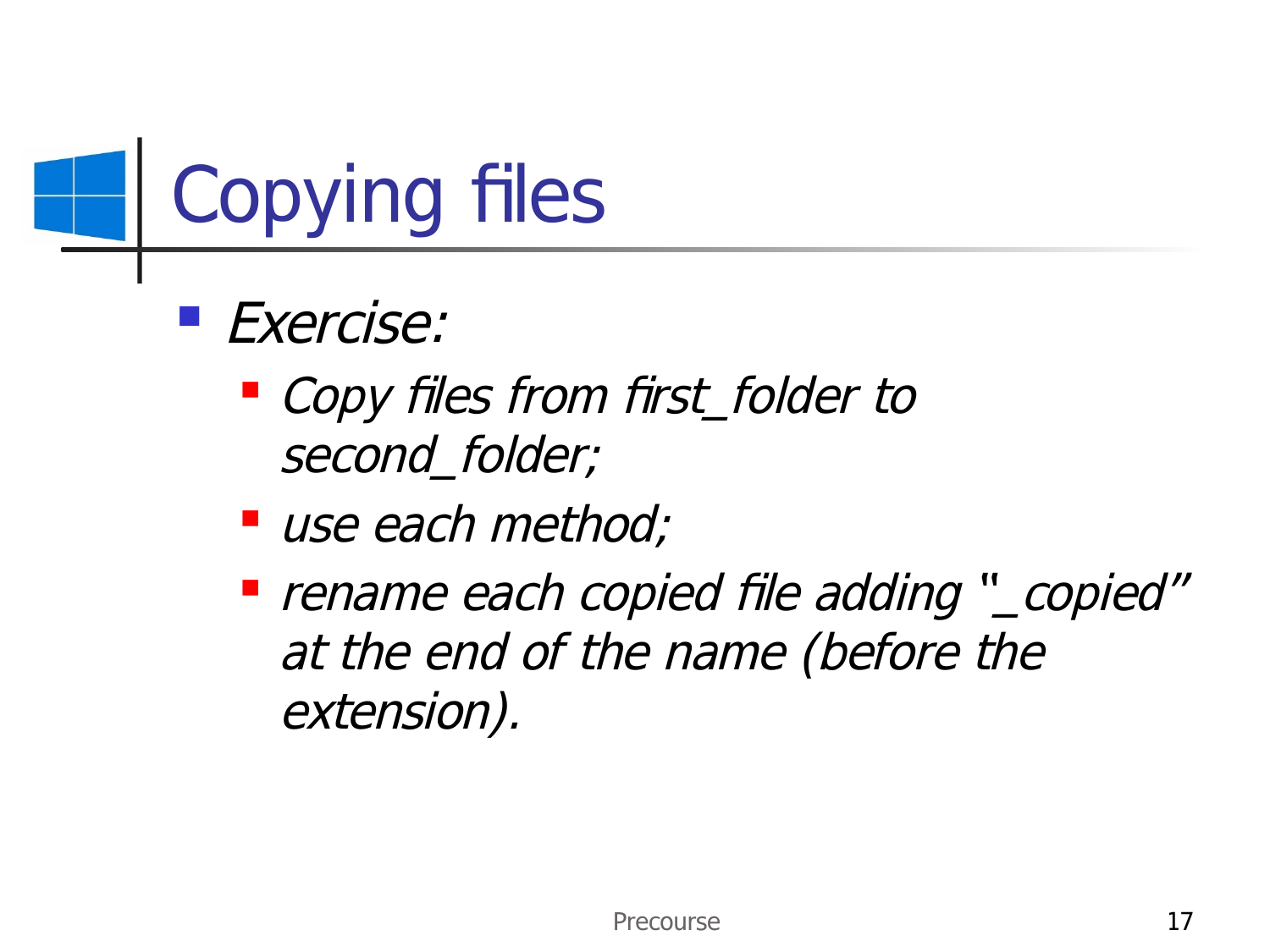

# Copying files
Exercise:
Copy files from first_folder to second_folder;
use each method;
rename each copied file adding “_copied” at the end of the name (before the extension).
Precourse
17